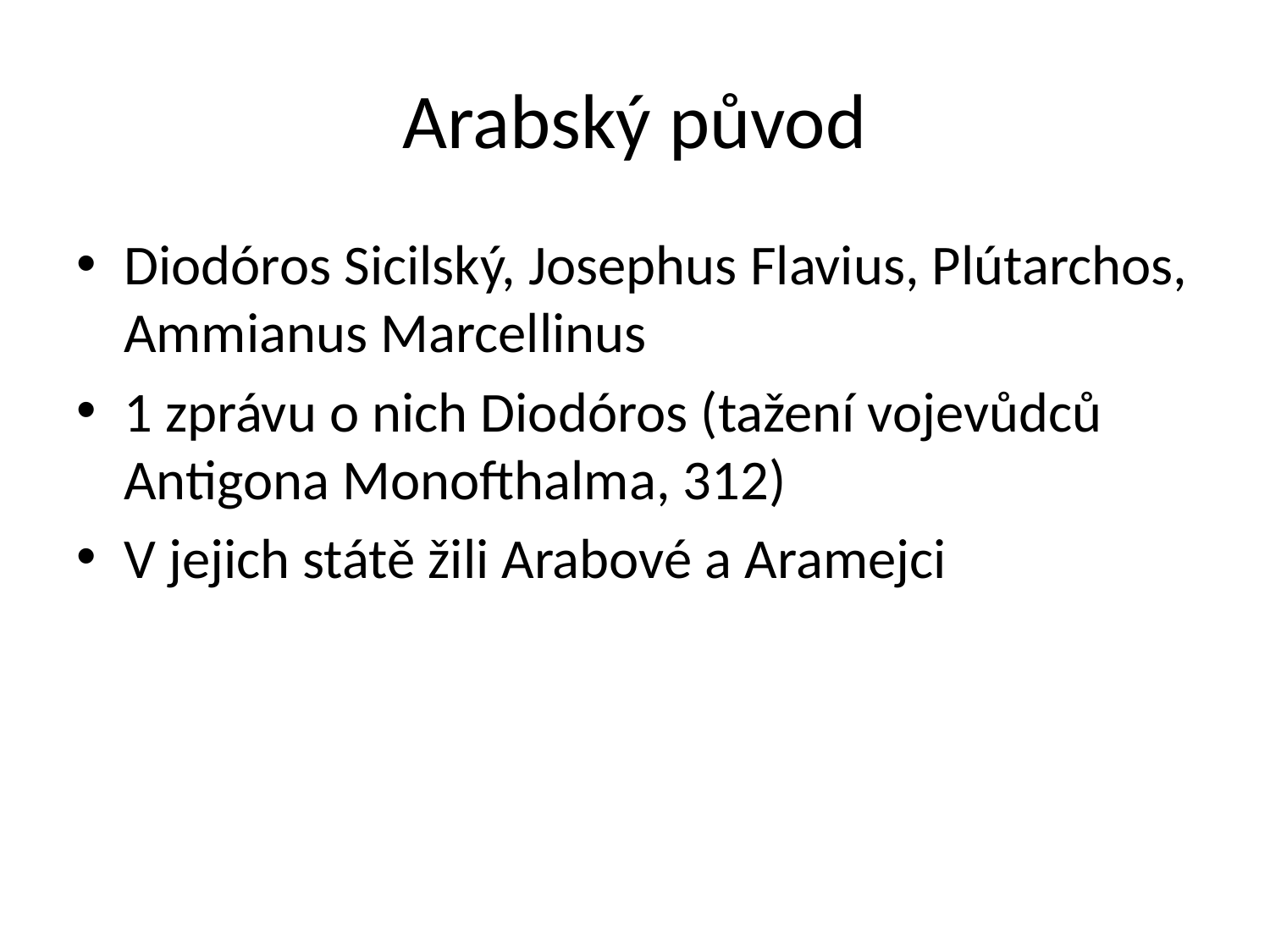

# Arabský původ
Diodóros Sicilský, Josephus Flavius, Plútarchos, Ammianus Marcellinus
1 zprávu o nich Diodóros (tažení vojevůdců Antigona Monofthalma, 312)
V jejich státě žili Arabové a Aramejci